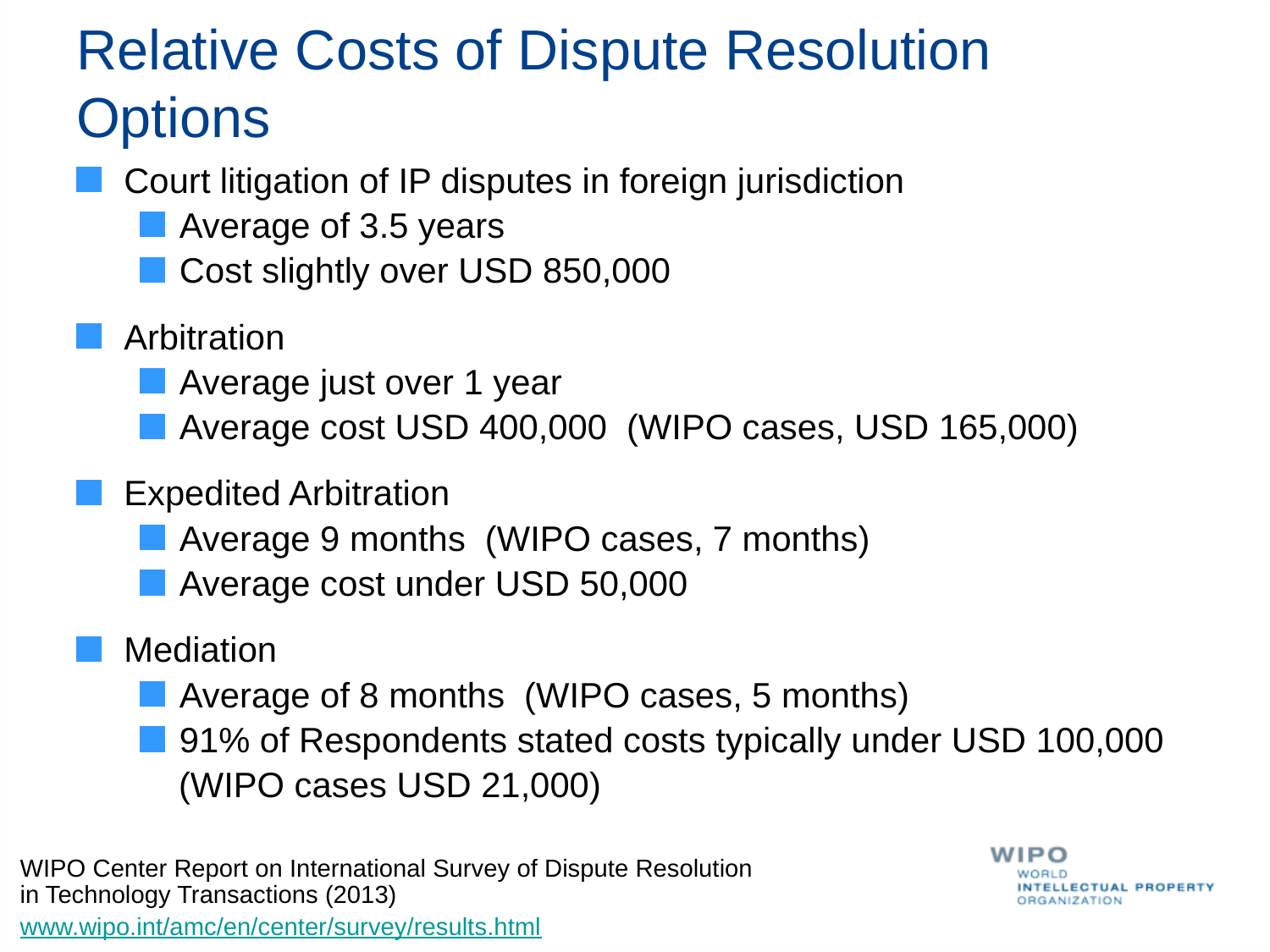

# Relative Costs of Dispute Resolution Options
Court litigation of IP disputes in foreign jurisdiction
Average of 3.5 years
Cost slightly over USD 850,000
Arbitration
Average just over 1 year
Average cost USD 400,000  (WIPO cases, USD 165,000)
Expedited Arbitration
Average 9 months  (WIPO cases, 7 months)
Average cost under USD 50,000
Mediation
Average of 8 months  (WIPO cases, 5 months)
91% of Respondents stated costs typically under USD 100,000
    (WIPO cases USD 21,000)

WIPO Center Report on International Survey of Dispute Resolution
in Technology Transactions (2013)
www.wipo.int/amc/en/center/survey/results.html